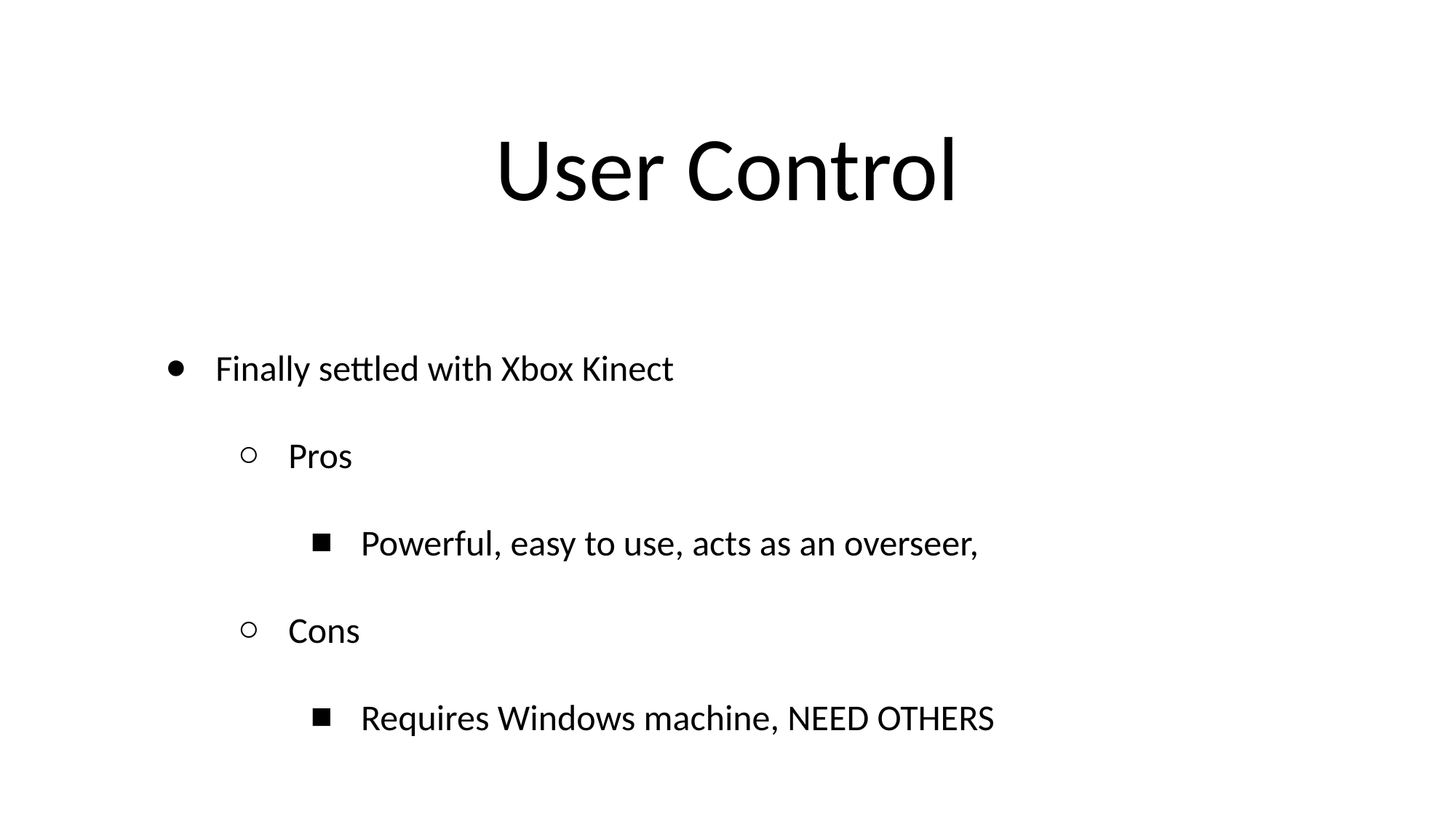

# User Control
Finally settled with Xbox Kinect
Pros
Powerful, easy to use, acts as an overseer,
Cons
Requires Windows machine, NEED OTHERS